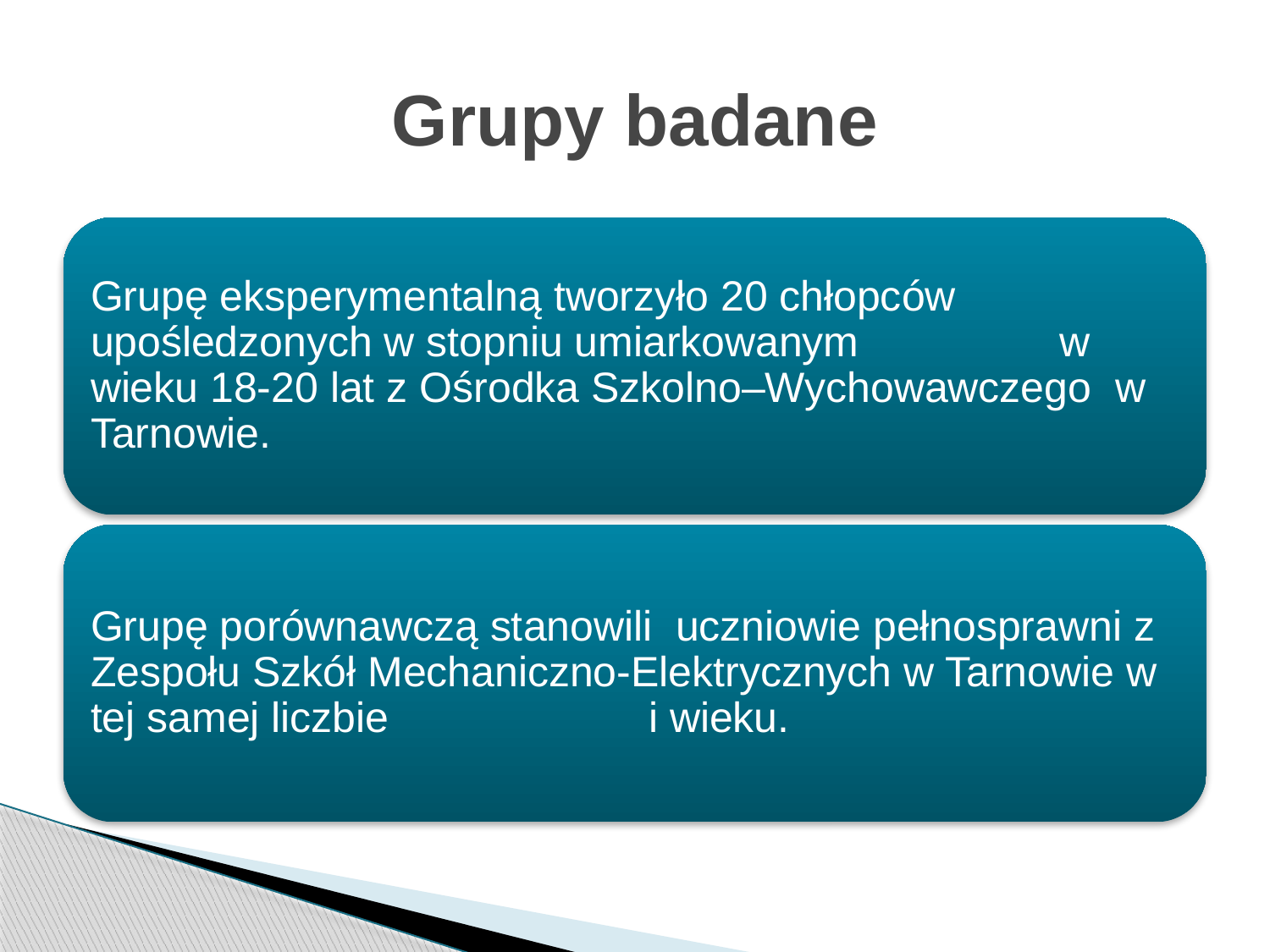

# Grupy badane
Grupę eksperymentalną tworzyło 20 chłopców upośledzonych w stopniu umiarkowanym                 w wieku 18-20 lat z Ośrodka Szkolno–Wychowawczego  w Tarnowie.
Grupę porównawczą stanowili  uczniowie pełnosprawni z Zespołu Szkół Mechaniczno-Elektrycznych w Tarnowie w tej samej liczbie                      i wieku.